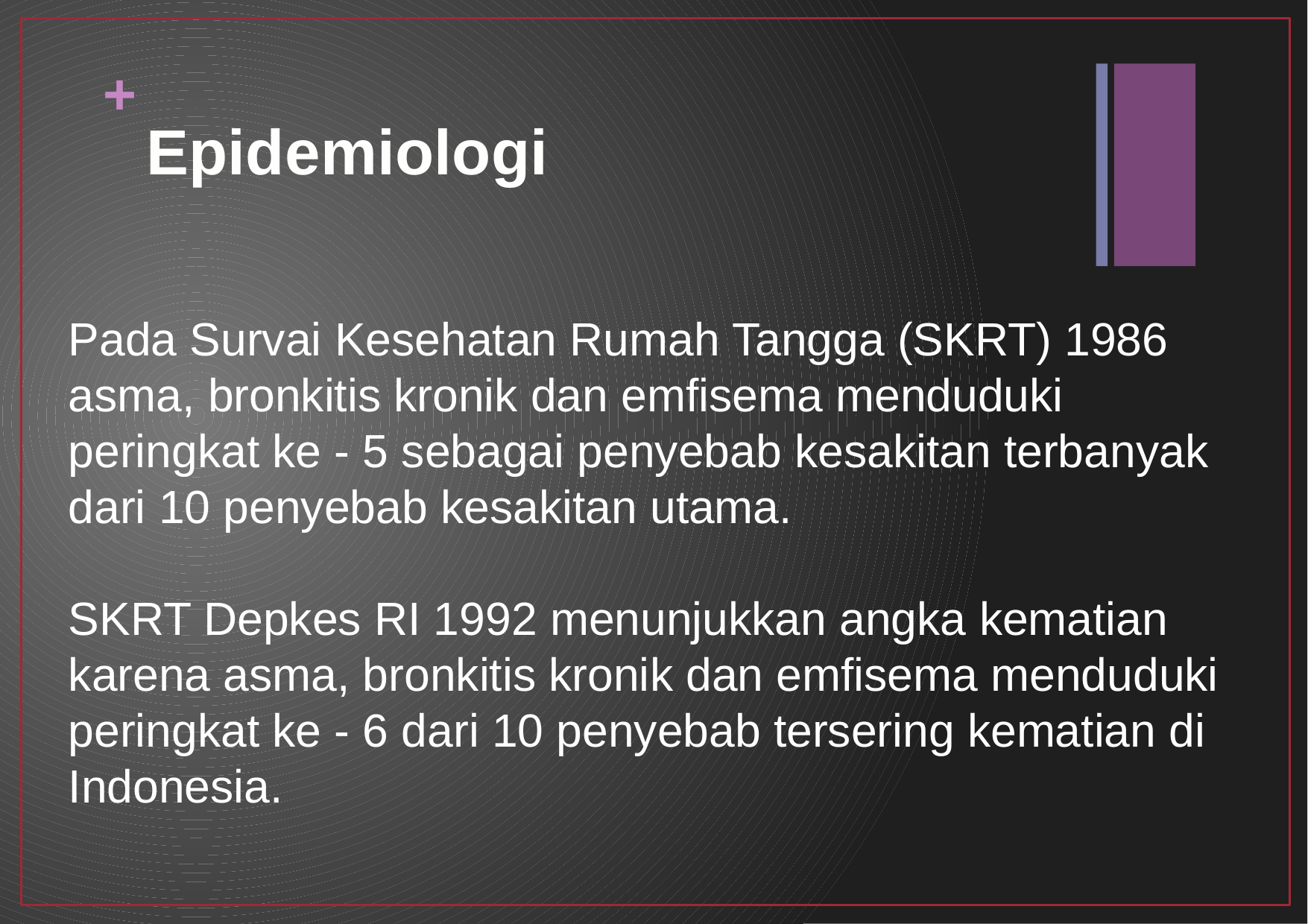

+

Epidemiologi
Pada Survai Kesehatan Rumah Tangga (SKRT) 1986 asma, bronkitis kronik dan emfisema menduduki peringkat ke - 5 sebagai penyebab kesakitan terbanyak dari 10 penyebab kesakitan utama.

SKRT Depkes RI 1992 menunjukkan angka kematian karena asma, bronkitis kronik dan emfisema menduduki peringkat ke - 6 dari 10 penyebab tersering kematian di Indonesia.